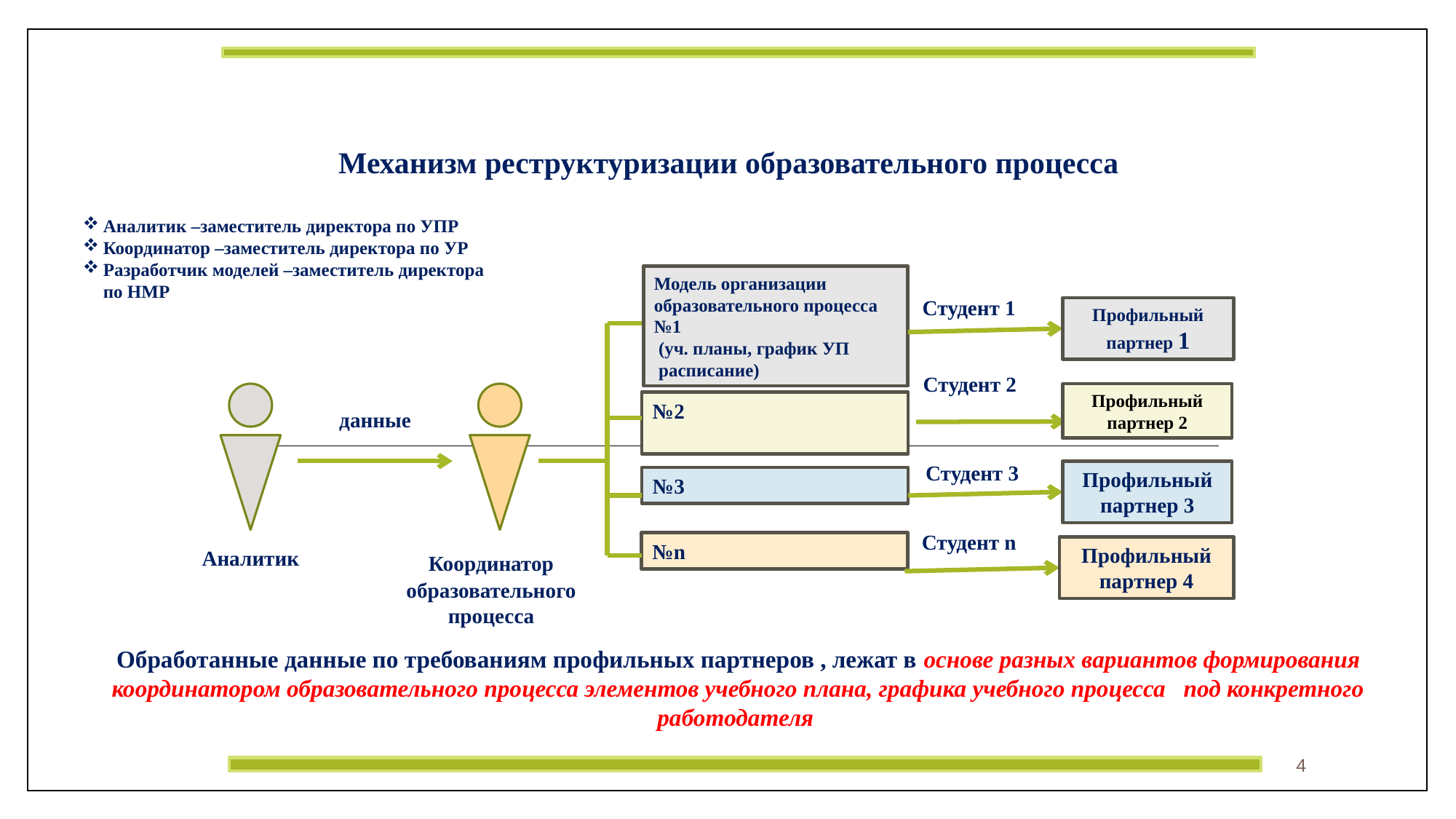

Механизм реструктуризации образовательного процесса
Аналитик –заместитель директора по УПР
Координатор –заместитель директора по УР
Разработчик моделей –заместитель директора по НМР
Модель организации образовательного процесса №1
 (уч. планы, график УП
 расписание)
Студент 1
Профильный партнер 1
Студент 2

Профильный партнер 2
№2

данные
Студент 3
Профильный партнер 3
№3
Студент n
№n
Профильный партнер 4
Координатор образовательного процесса
Аналитик
Обработанные данные по требованиям профильных партнеров , лежат в основе разных вариантов формирования координатором образовательного процесса элементов учебного плана, графика учебного процесса   под конкретного работодателя
4